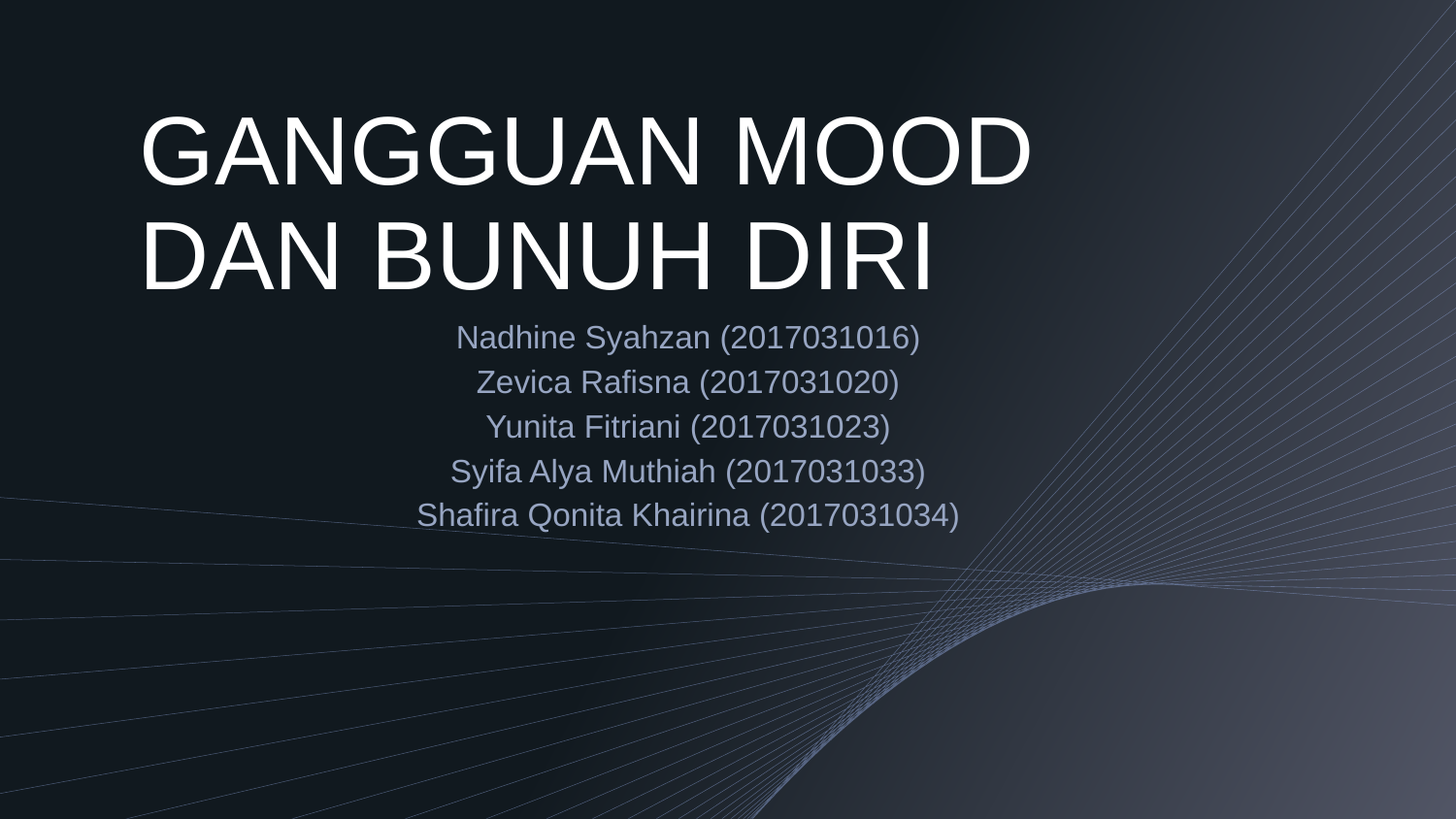

# GANGGUAN MOOD DAN BUNUH DIRI
Nadhine Syahzan (2017031016)
Zevica Rafisna (2017031020)
Yunita Fitriani (2017031023)
Syifa Alya Muthiah (2017031033)
Shafira Qonita Khairina (2017031034)